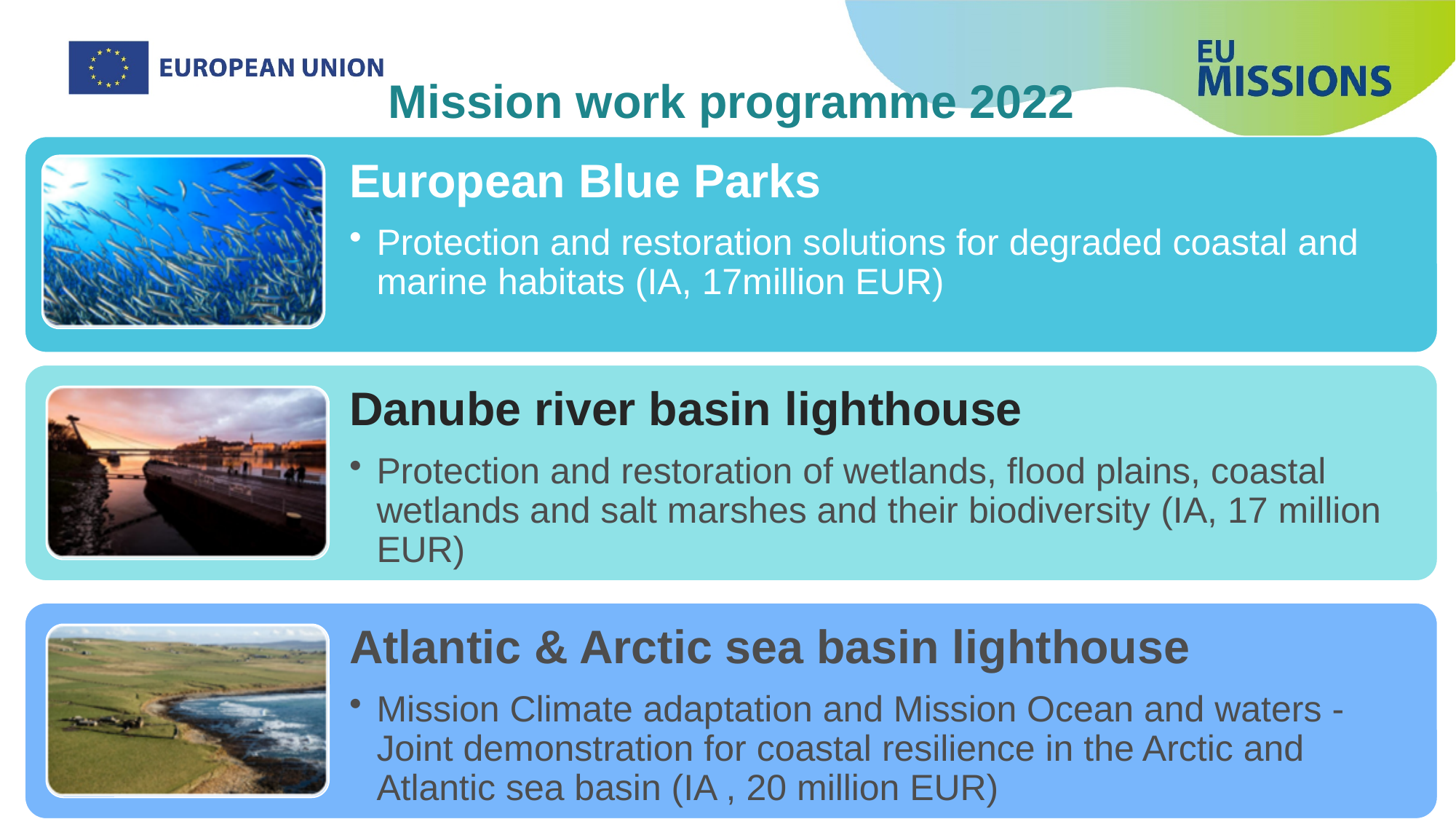

# Mission work programme 2022
European Blue Parks
Protection and restoration solutions for degraded coastal and marine habitats (IA, 17million EUR)
Danube river basin lighthouse
Protection and restoration of wetlands, flood plains, coastal wetlands and salt marshes and their biodiversity (IA, 17 million EUR)
Atlantic & Arctic sea basin lighthouse
Mission Climate adaptation and Mission Ocean and waters - Joint demonstration for coastal resilience in the Arctic and Atlantic sea basin (IA , 20 million EUR)